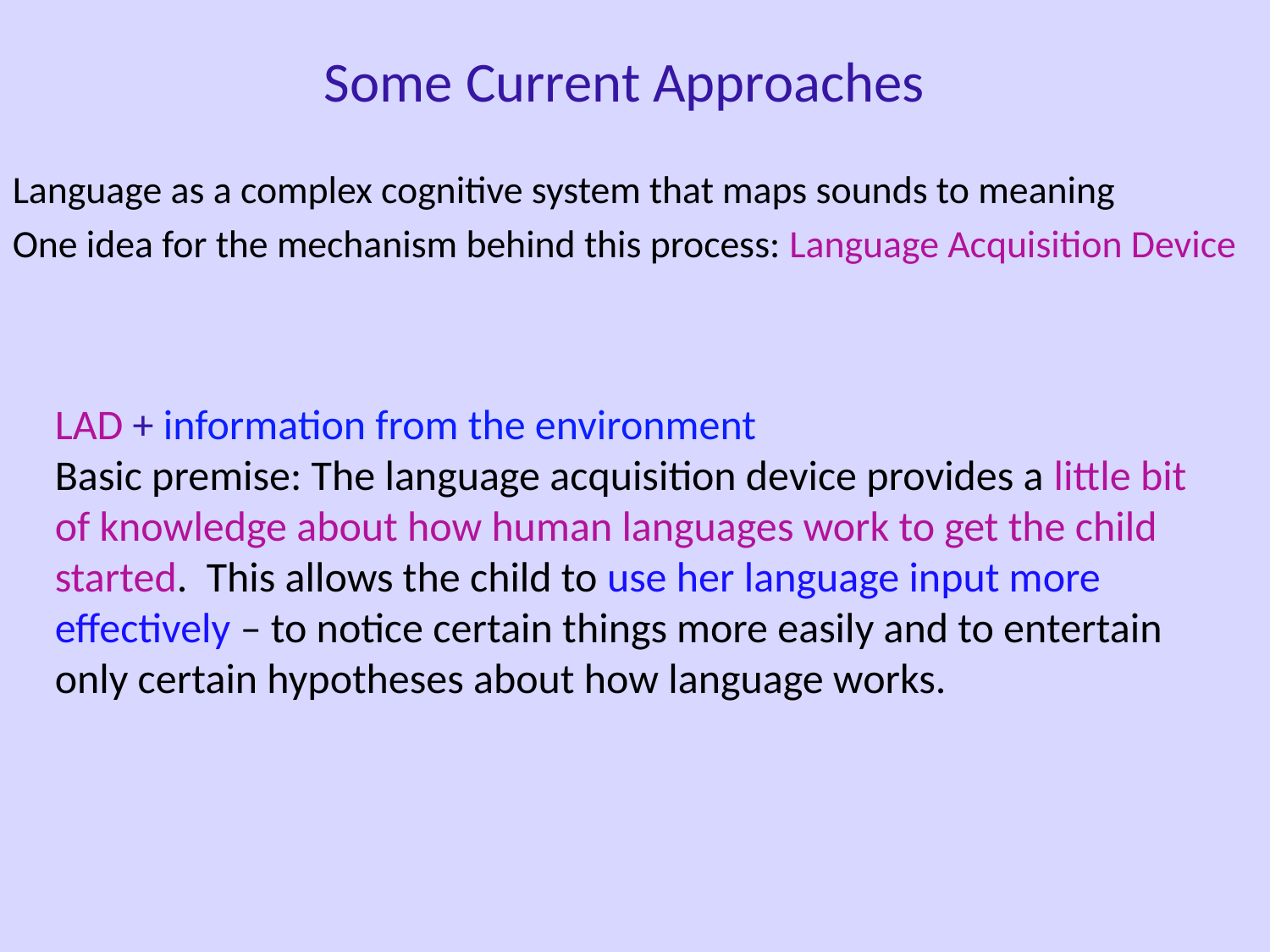

Some Current Approaches
Language as a complex cognitive system that maps sounds to meaning
One idea for the mechanism behind this process: Language Acquisition Device

LAD + information from the environment
Basic premise: The language acquisition device provides a little bit of knowledge about how human languages work to get the child started.  This allows the child to use her language input more effectively – to notice certain things more easily and to entertain only certain hypotheses about how language works.